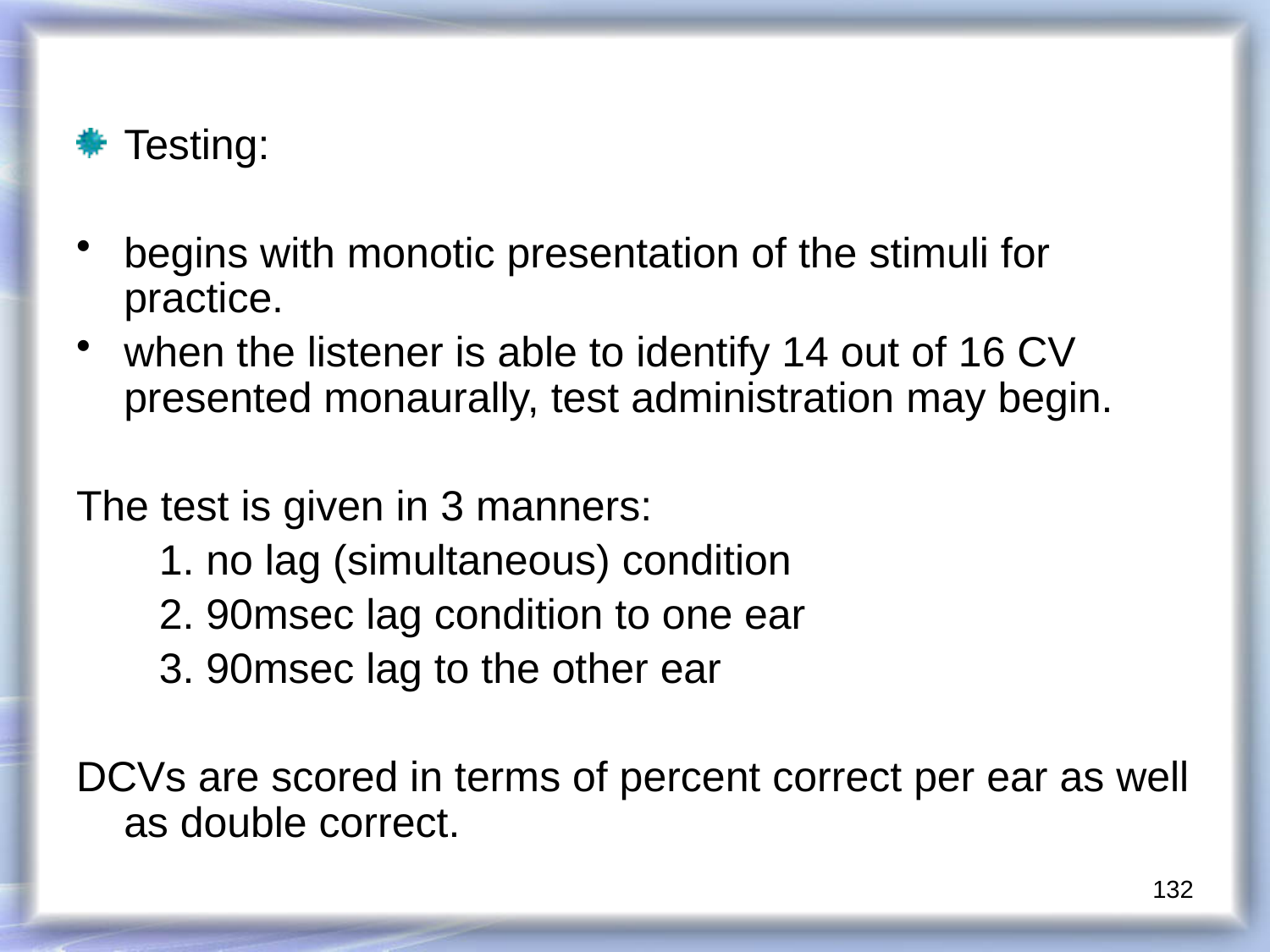

Testing:

begins with monotic presentation of the stimuli for practice.
when the listener is able to identify 14 out of 16 CV presented monaurally, test administration may begin.

The test is given in 3 manners:
       1. no lag (simultaneous) condition
       2. 90msec lag condition to one ear
       3. 90msec lag to the other ear

DCVs are scored in terms of percent correct per ear as well as double correct.

132